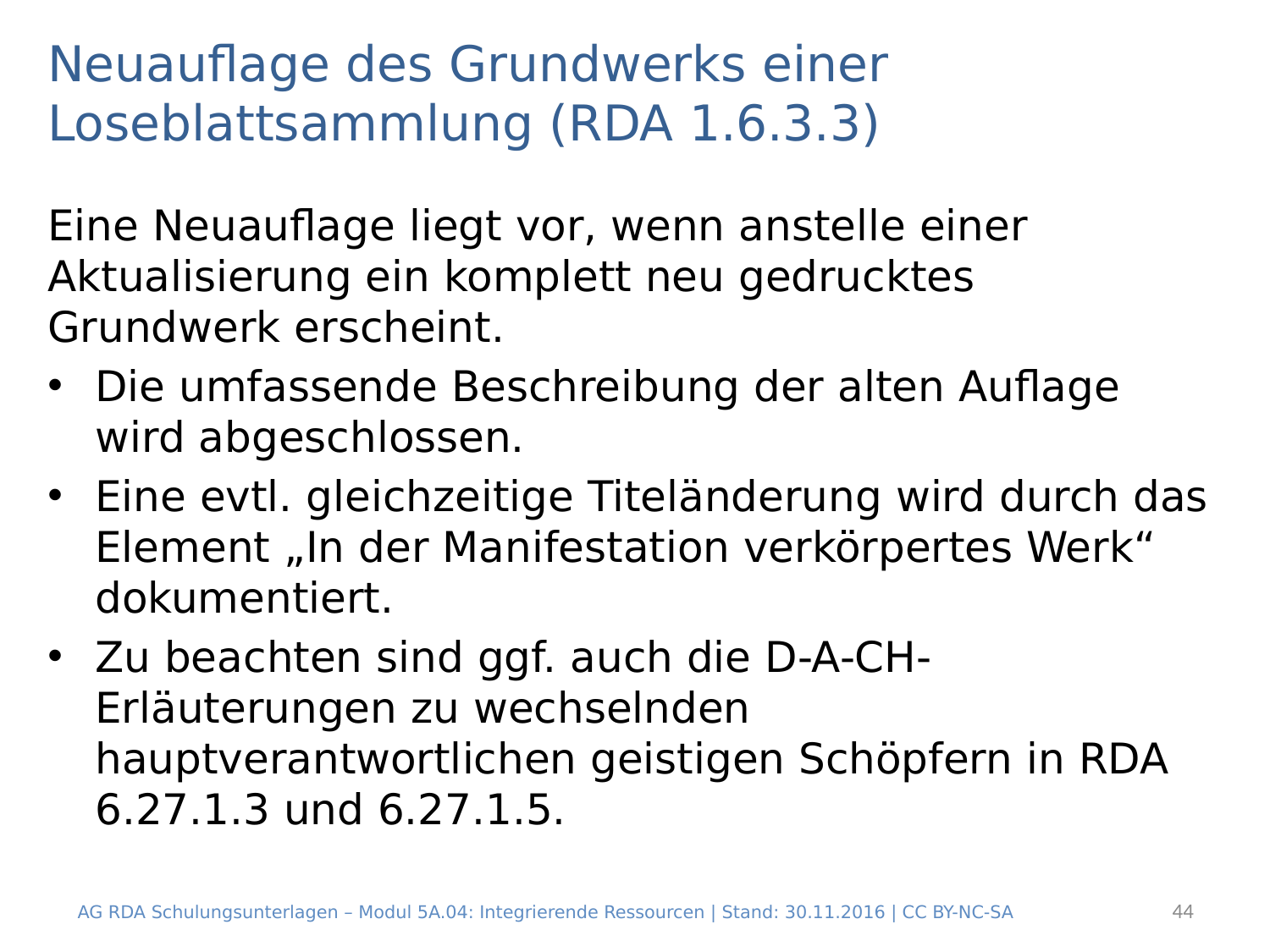

# Neuauflage des Grundwerks einer Loseblattsammlung (RDA 1.6.3.3)
Eine Neuauflage liegt vor, wenn anstelle einer Aktualisierung ein komplett neu gedrucktes Grundwerk erscheint.
Die umfassende Beschreibung der alten Auflage wird abgeschlossen.
Eine evtl. gleichzeitige Titeländerung wird durch das Element „In der Manifestation verkörpertes Werk“ dokumentiert.
Zu beachten sind ggf. auch die D-A-CH-Erläuterungen zu wechselnden hauptverantwortlichen geistigen Schöpfern in RDA 6.27.1.3 und 6.27.1.5.
44
AG RDA Schulungsunterlagen – Modul 5A.04: Integrierende Ressourcen | Stand: 30.11.2016 | CC BY-NC-SA